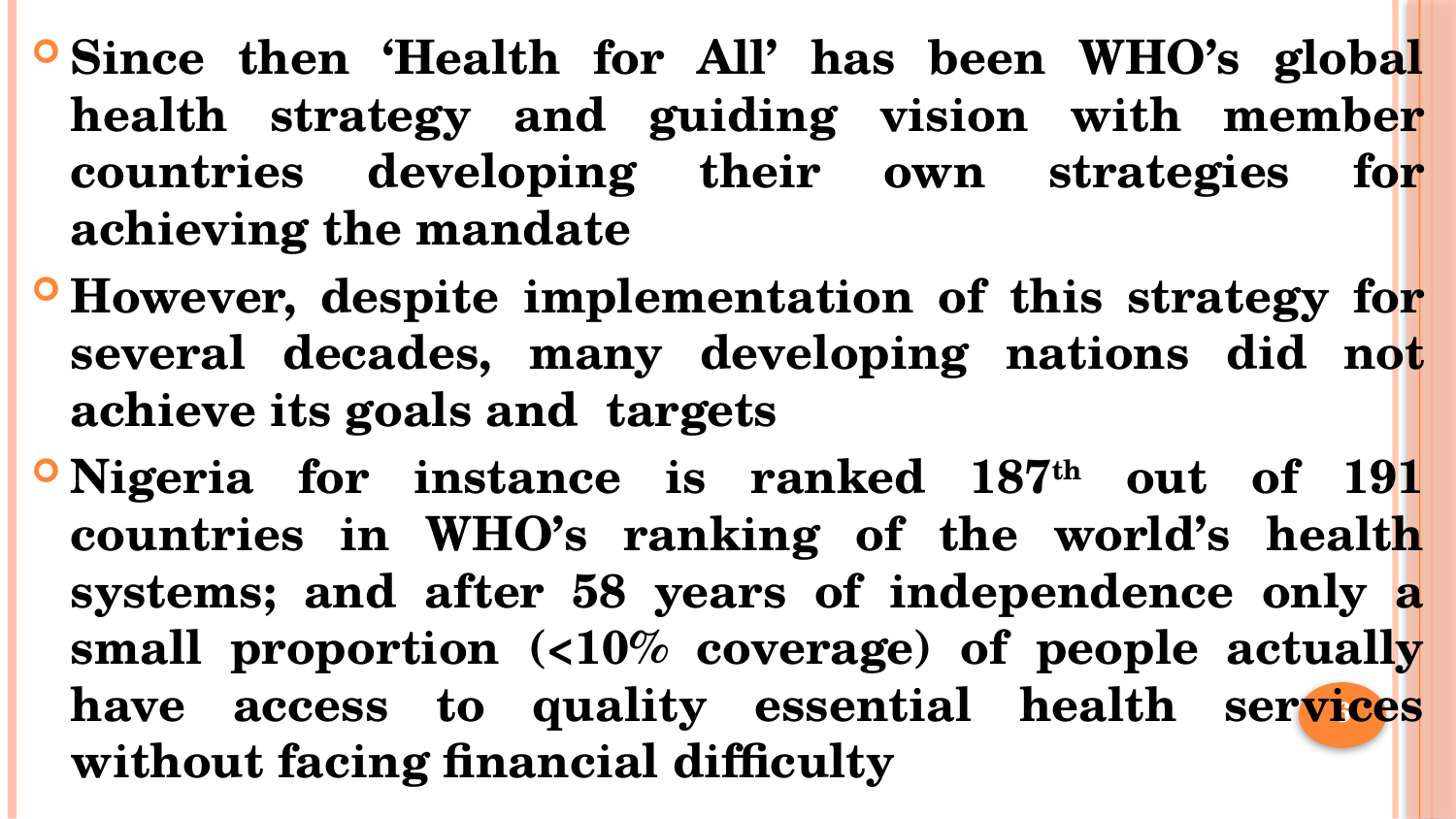

Since then ‘Health for All’ has been WHO’s global health strategy and guiding vision with member countries developing their own strategies for achieving the mandate
However, despite implementation of this strategy for several decades, many developing nations did not achieve its goals and  targets
Nigeria for instance is ranked 187th out of 191 countries in WHO’s ranking of the world’s health systems; and after 58 years of independence only a small proportion (<10% coverage) of people actually have access to quality essential health services without facing financial difficulty
6